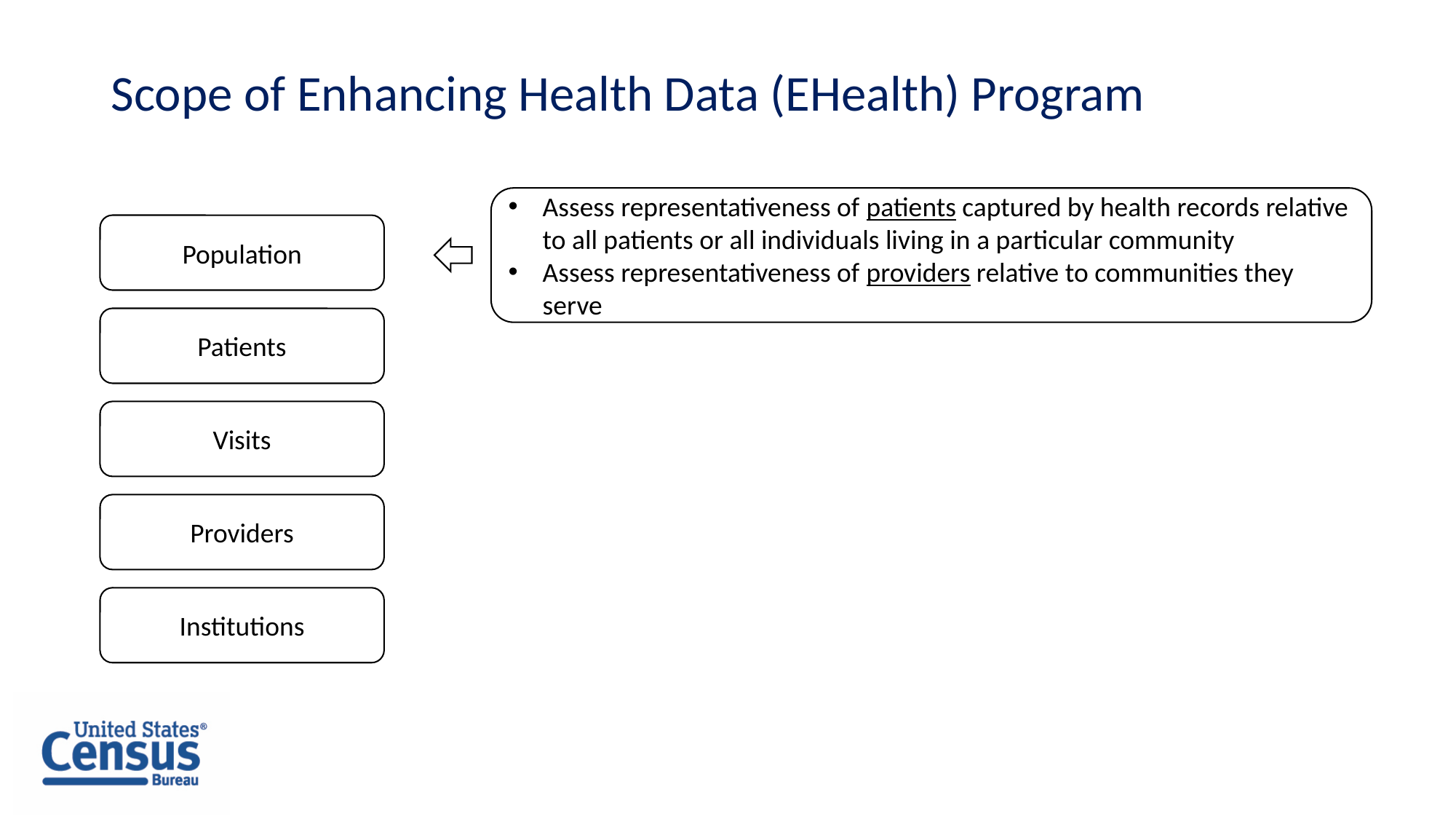

Scope of Enhancing Health Data (EHealth) Program
Assess representativeness of patients captured by health records relative to all patients or all individuals living in a particular community
Assess representativeness of providers relative to communities they serve
Population

Patients
Visits
Providers
Institutions